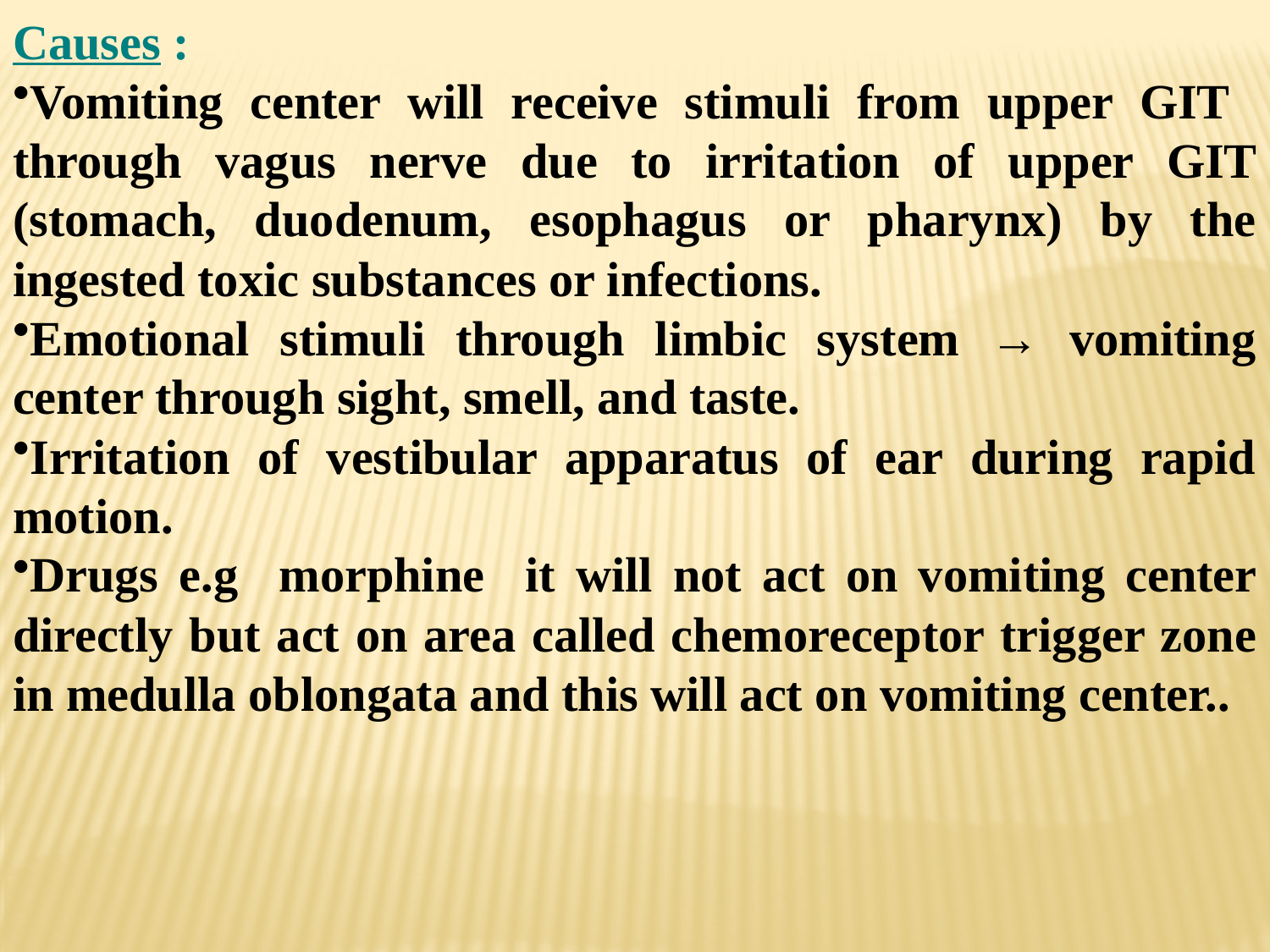

Causes :
Vomiting center will receive stimuli from upper GIT  through vagus nerve due to irritation of upper GIT (stomach, duodenum, esophagus or pharynx) by the ingested toxic substances or infections.
Emotional stimuli through limbic system → vomiting center through sight, smell, and taste.
Irritation of vestibular apparatus of ear during rapid motion.
Drugs e.g  morphine  it will not act on vomiting center directly but act on area called chemoreceptor trigger zone in medulla oblongata and this will act on vomiting center..